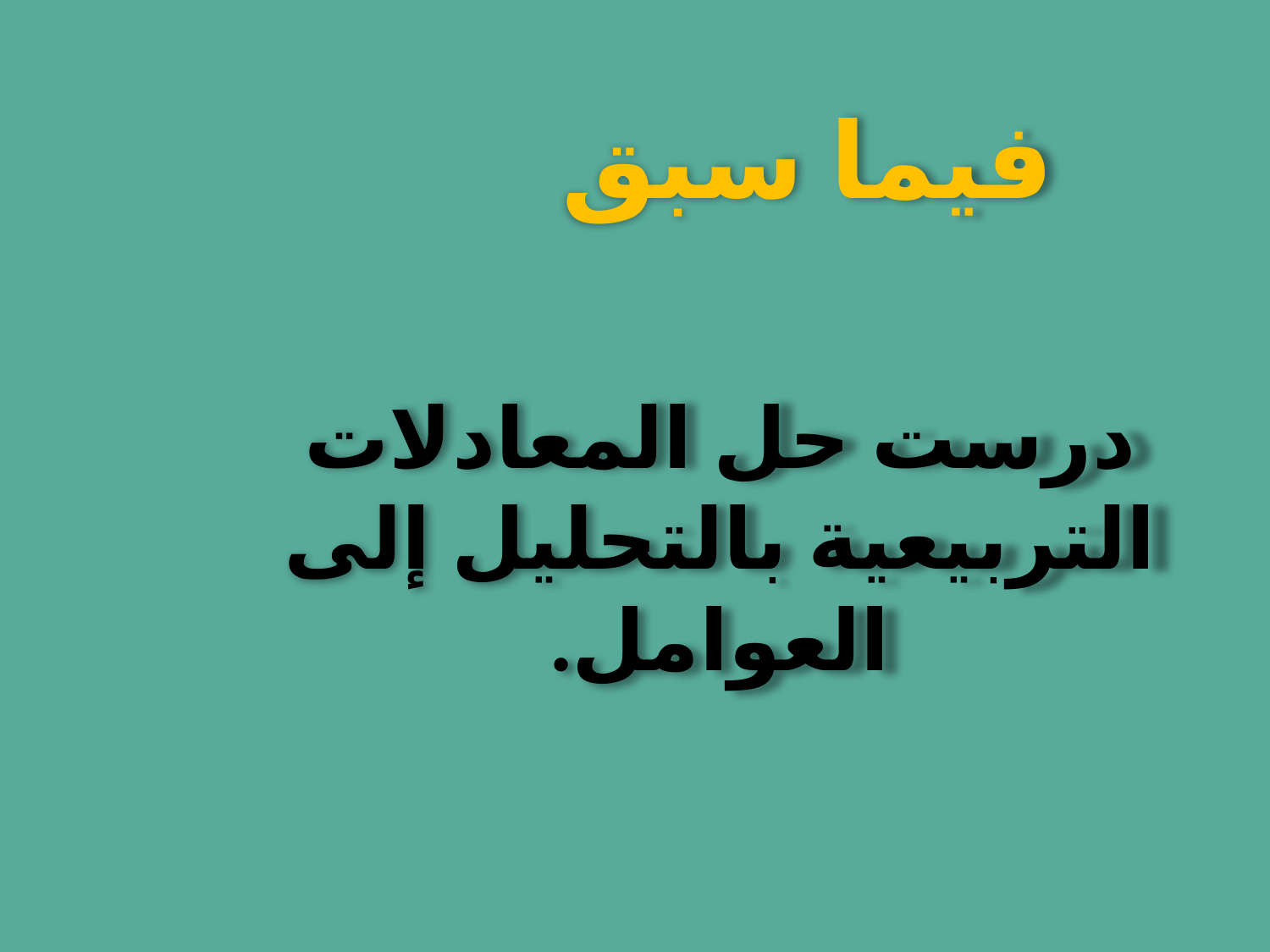

فيما سبق
درست حل المعادلات التربيعية بالتحليل إلى العوامل.